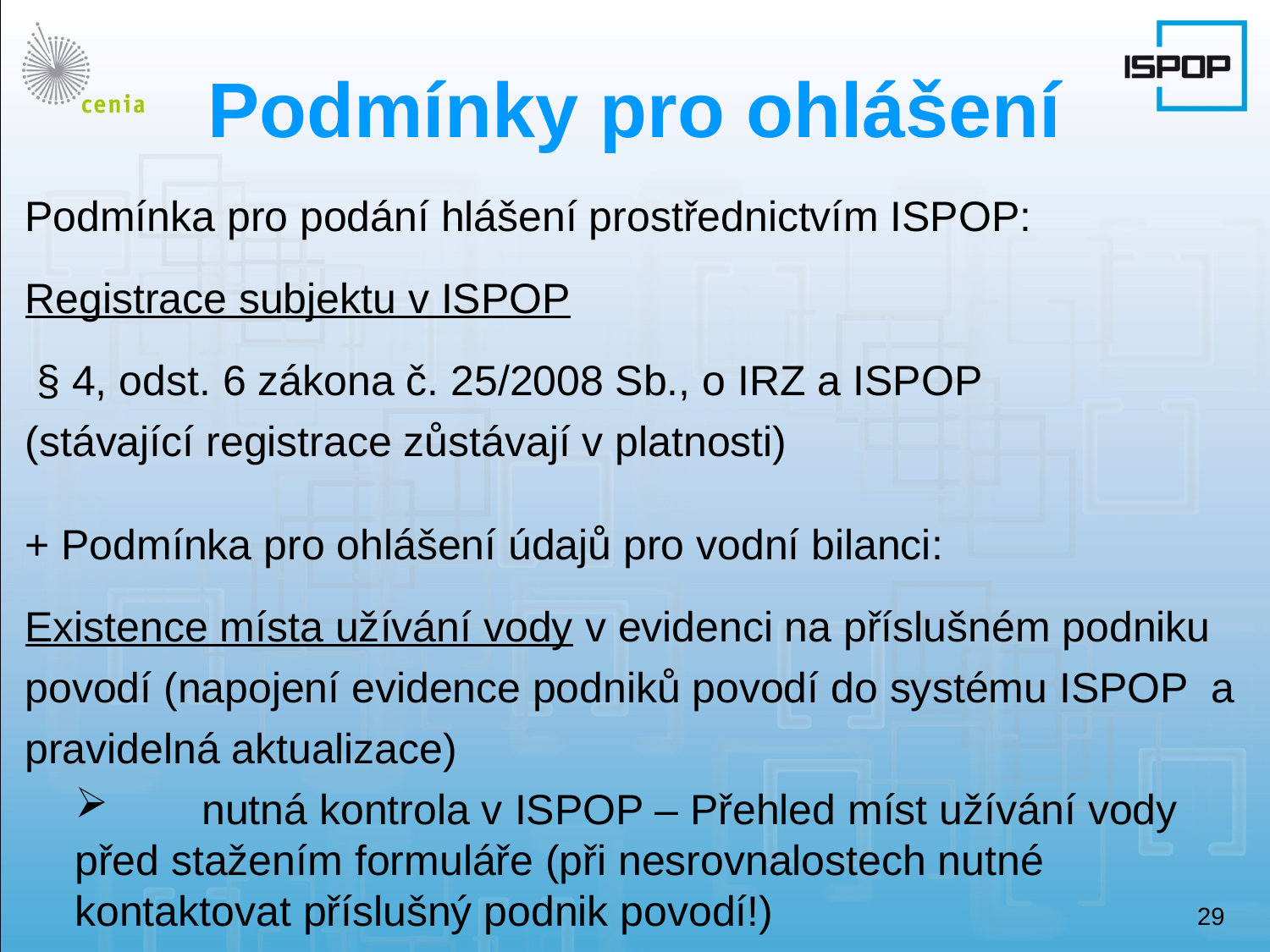

# Podmínky pro ohlášení
Podmínka pro podání hlášení prostřednictvím ISPOP:
Registrace subjektu v ISPOP
 § 4, odst. 6 zákona č. 25/2008 Sb., o IRZ a ISPOP
(stávající registrace zůstávají v platnosti)
+ Podmínka pro ohlášení údajů pro vodní bilanci:
Existence místa užívání vody v evidenci na příslušném podniku povodí (napojení evidence podniků povodí do systému ISPOP  a pravidelná aktualizace)
	nutná kontrola v ISPOP – Přehled míst užívání vody     před stažením formuláře (při nesrovnalostech nutné kontaktovat příslušný podnik povodí!)

29